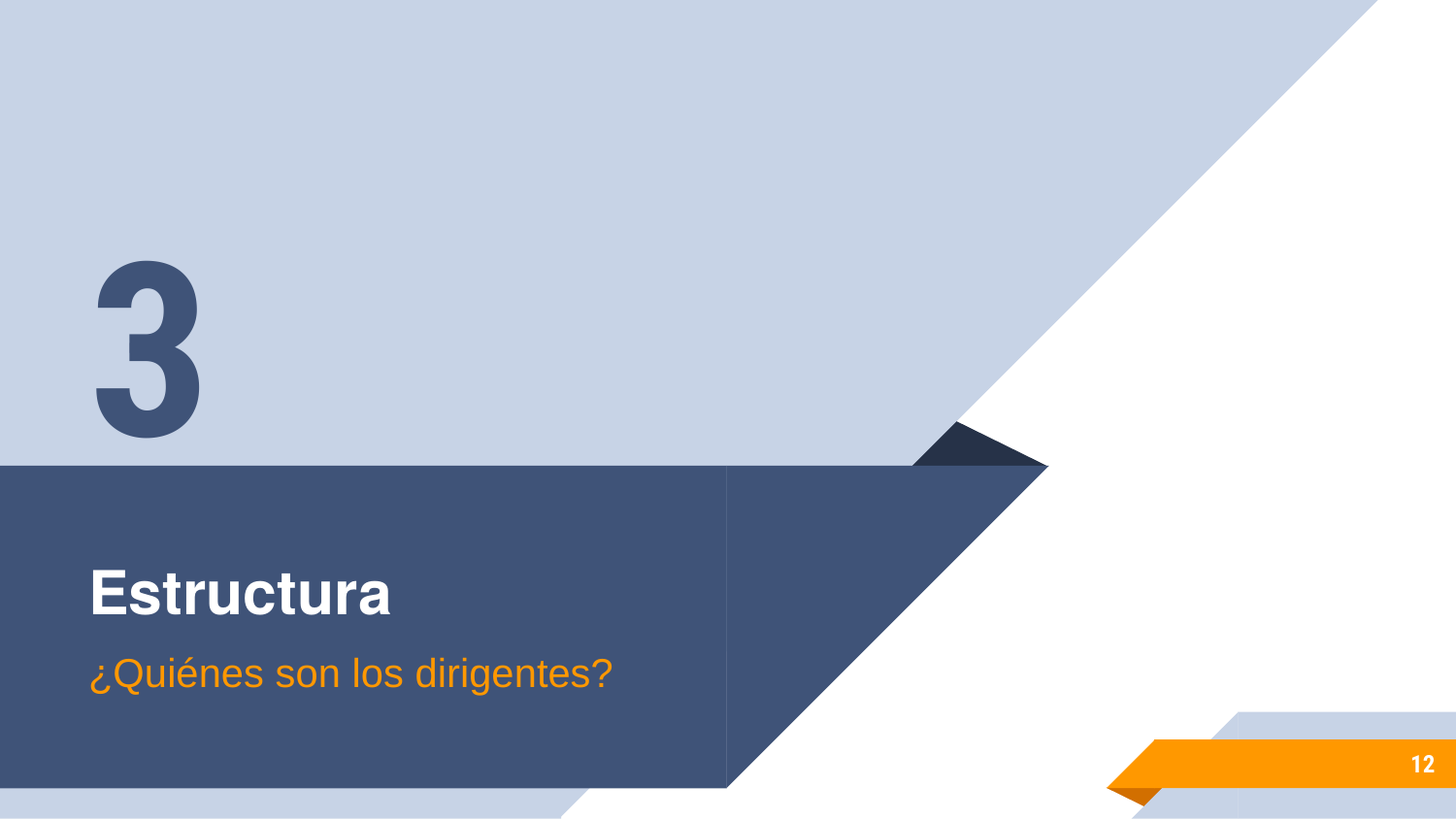

3
# Estructura
¿Quiénes son los dirigentes?
12